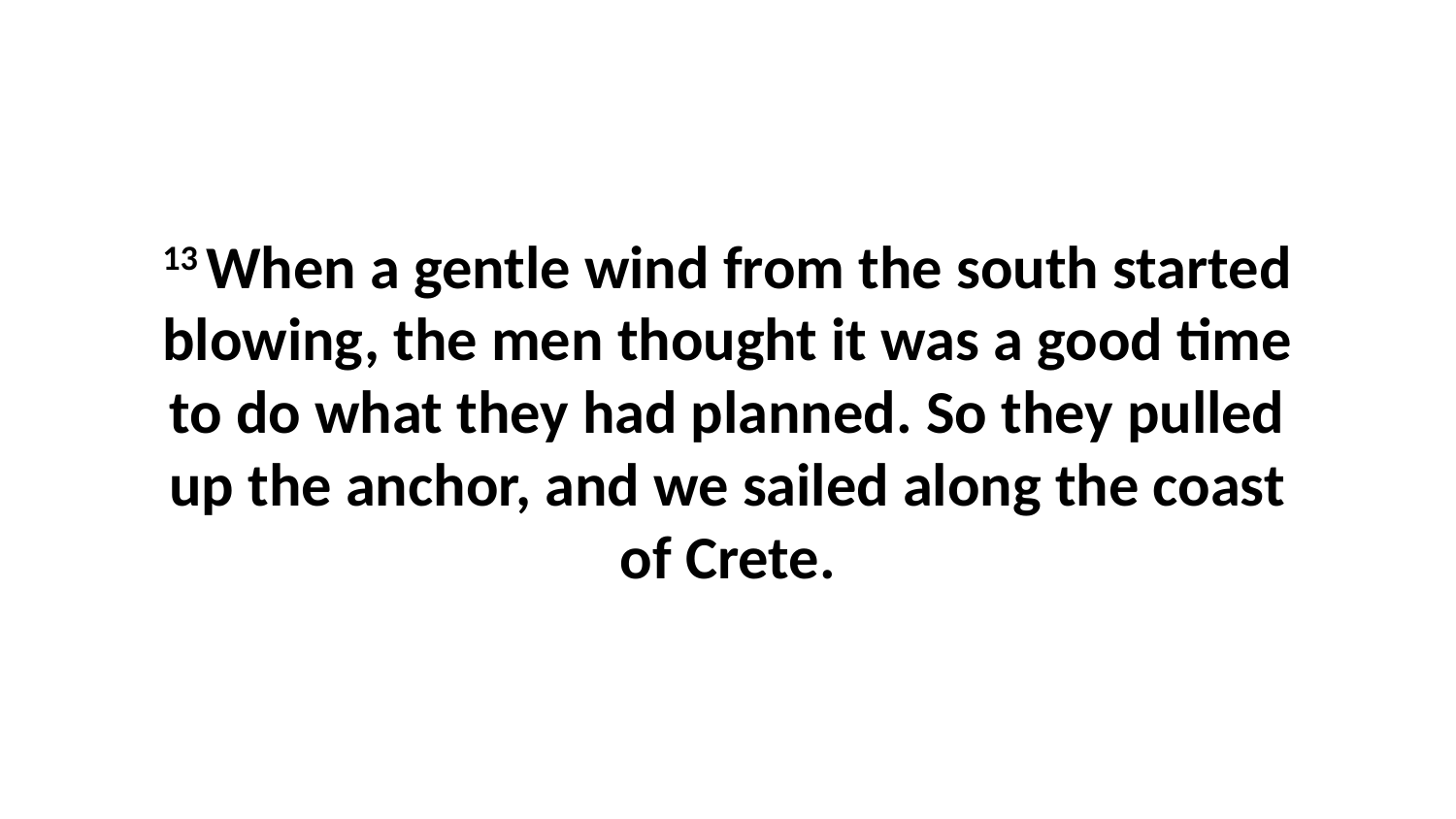

13 When a gentle wind from the south started blowing, the men thought it was a good time to do what they had planned. So they pulled up the anchor, and we sailed along the coast of Crete.